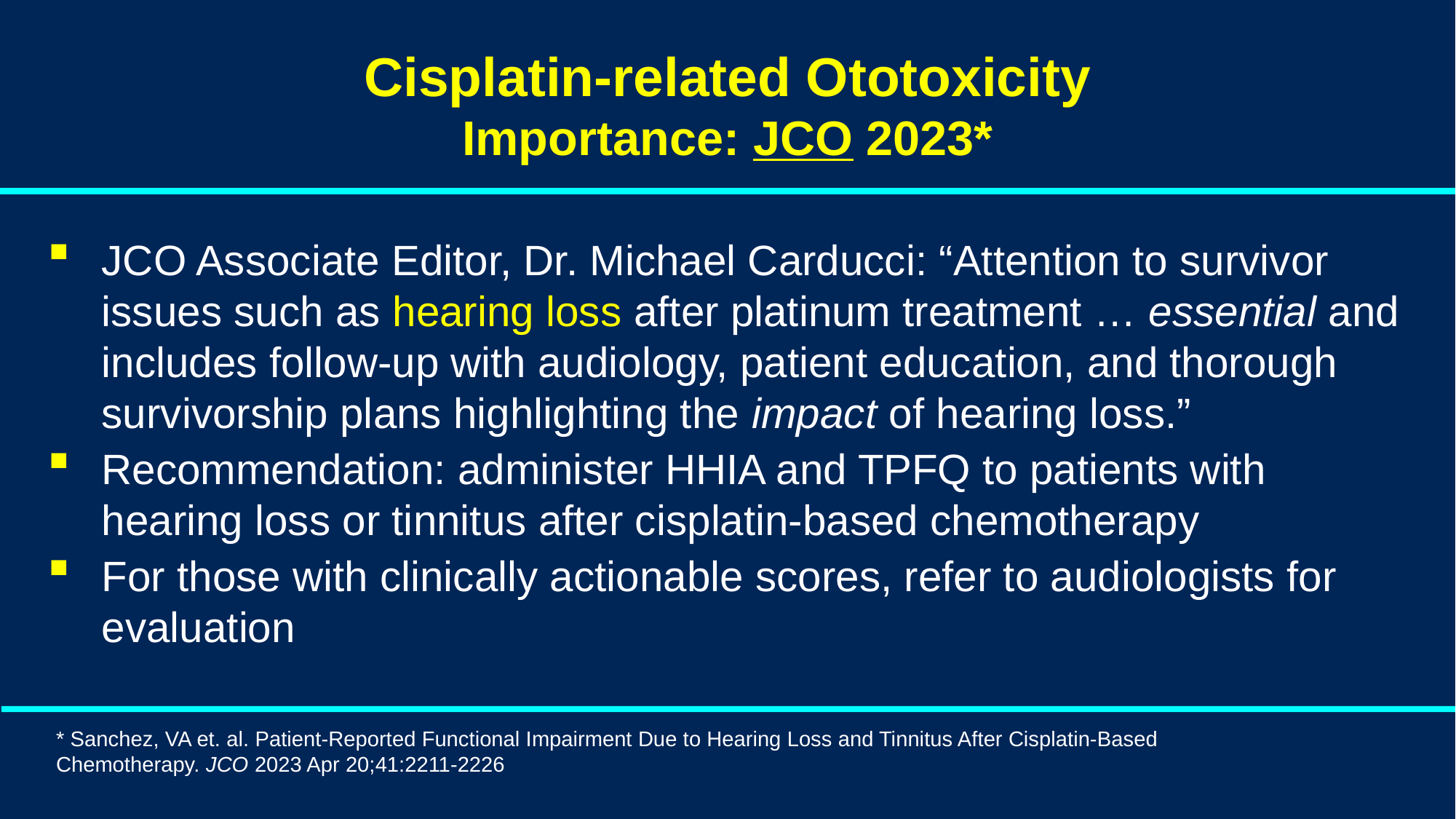

Cisplatin-related Ototoxicity
Importance: JCO 2023*

JCO Associate Editor, Dr. Michael Carducci: “Attention to survivor issues such as hearing loss after platinum treatment … essential and includes follow-up with audiology, patient education, and thorough survivorship plans highlighting the impact of hearing loss.”
Recommendation: administer HHIA and TPFQ to patients with hearing loss or tinnitus after cisplatin-based chemotherapy
For those with clinically actionable scores, refer to audiologists for evaluation

* Sanchez, VA et. al. Patient-Reported Functional Impairment Due to Hearing Loss and Tinnitus After Cisplatin-Based Chemotherapy. JCO 2023 Apr 20;41:2211-2226